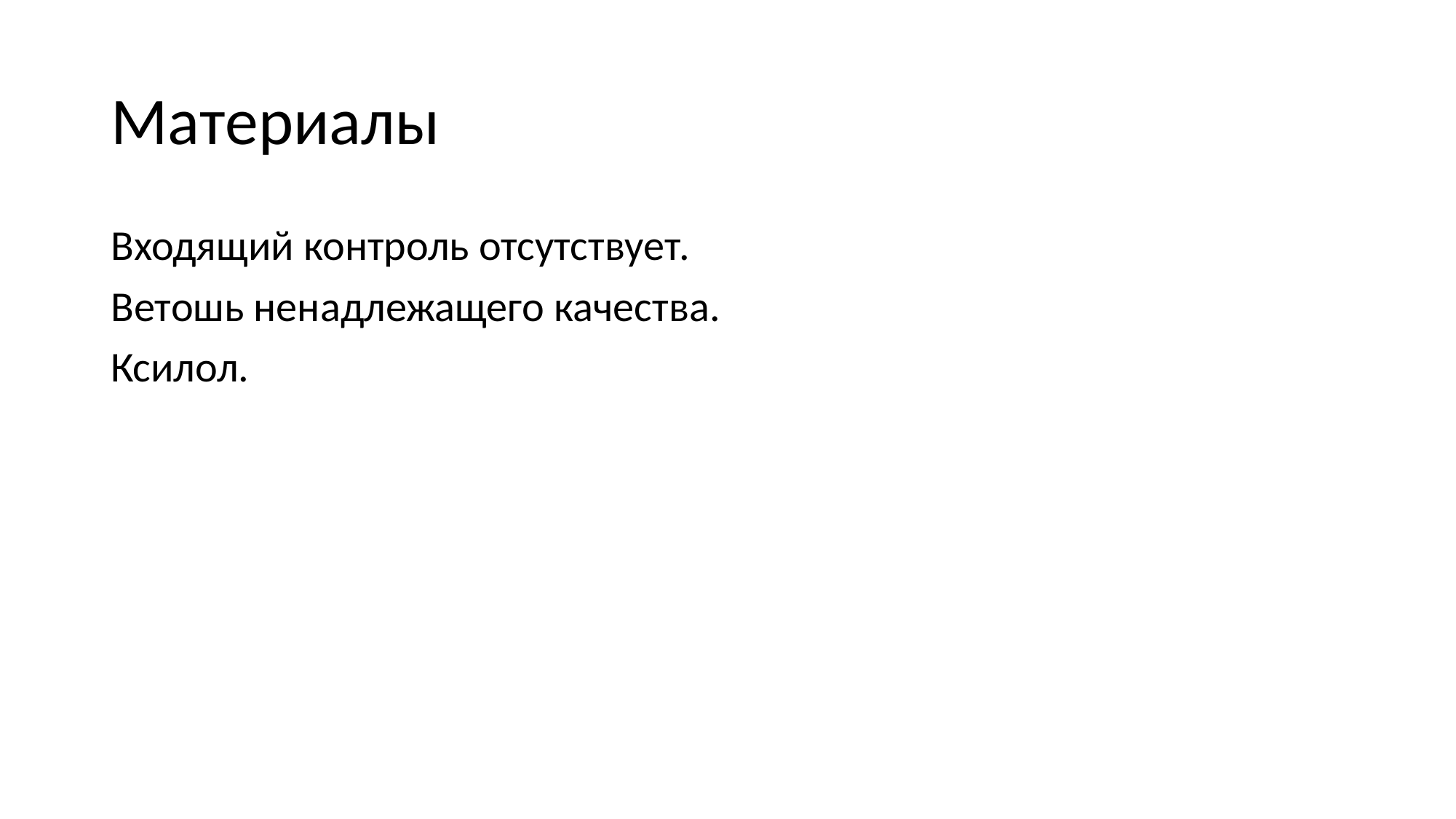

# Материалы
Входящий контроль отсутствует.
Ветошь ненадлежащего качества.
Ксилол.